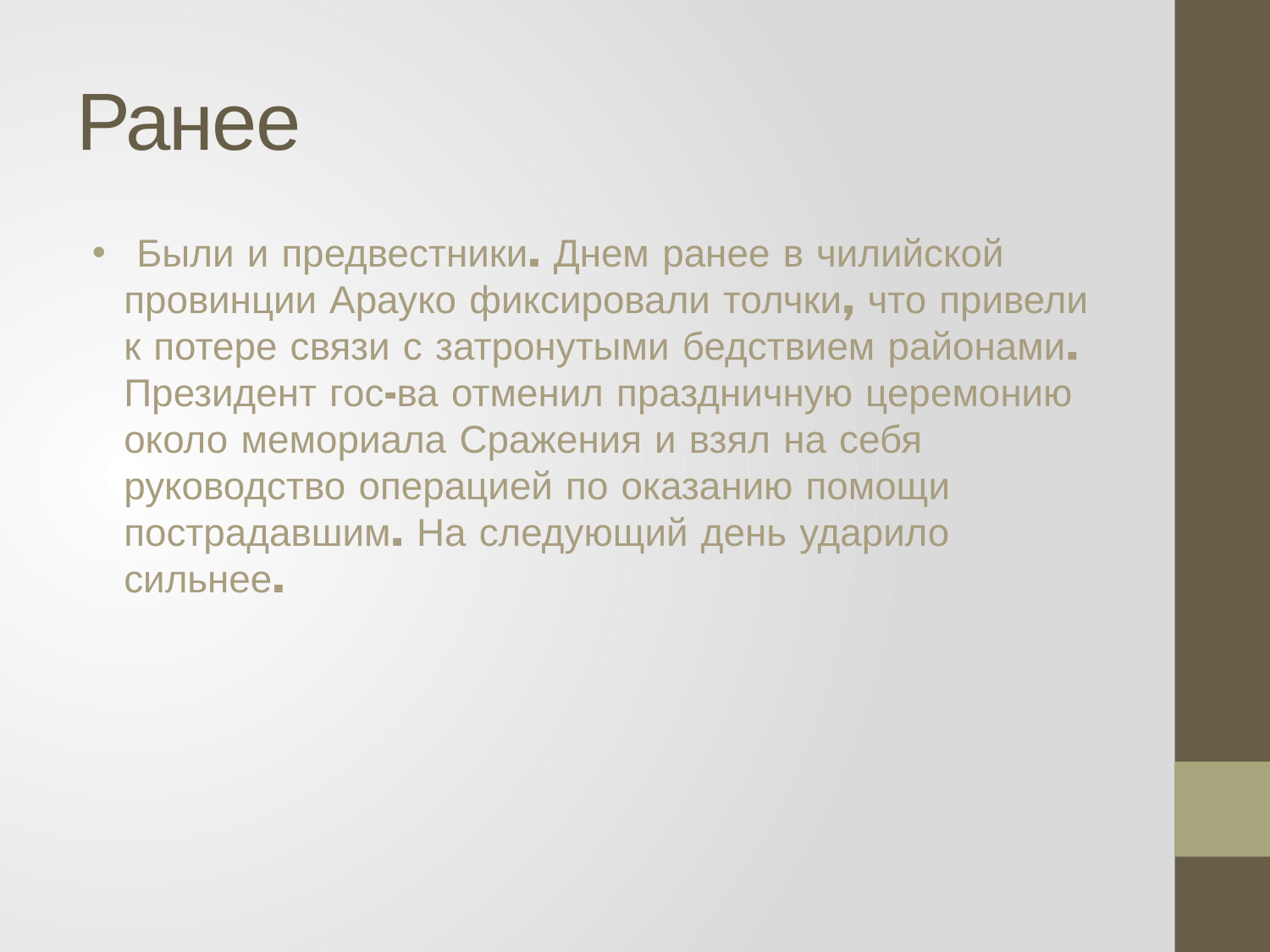

# Ранее
 Были и предвестники. Днем ранее в чилийской провинции Арауко фиксировали толчки, что привели к потере связи с затронутыми бедствием районами. Президент гос-ва отменил праздничную церемонию около мемориала Сражения и взял на себя руководство операцией по оказанию помощи пострадавшим. На следующий день ударило сильнее.